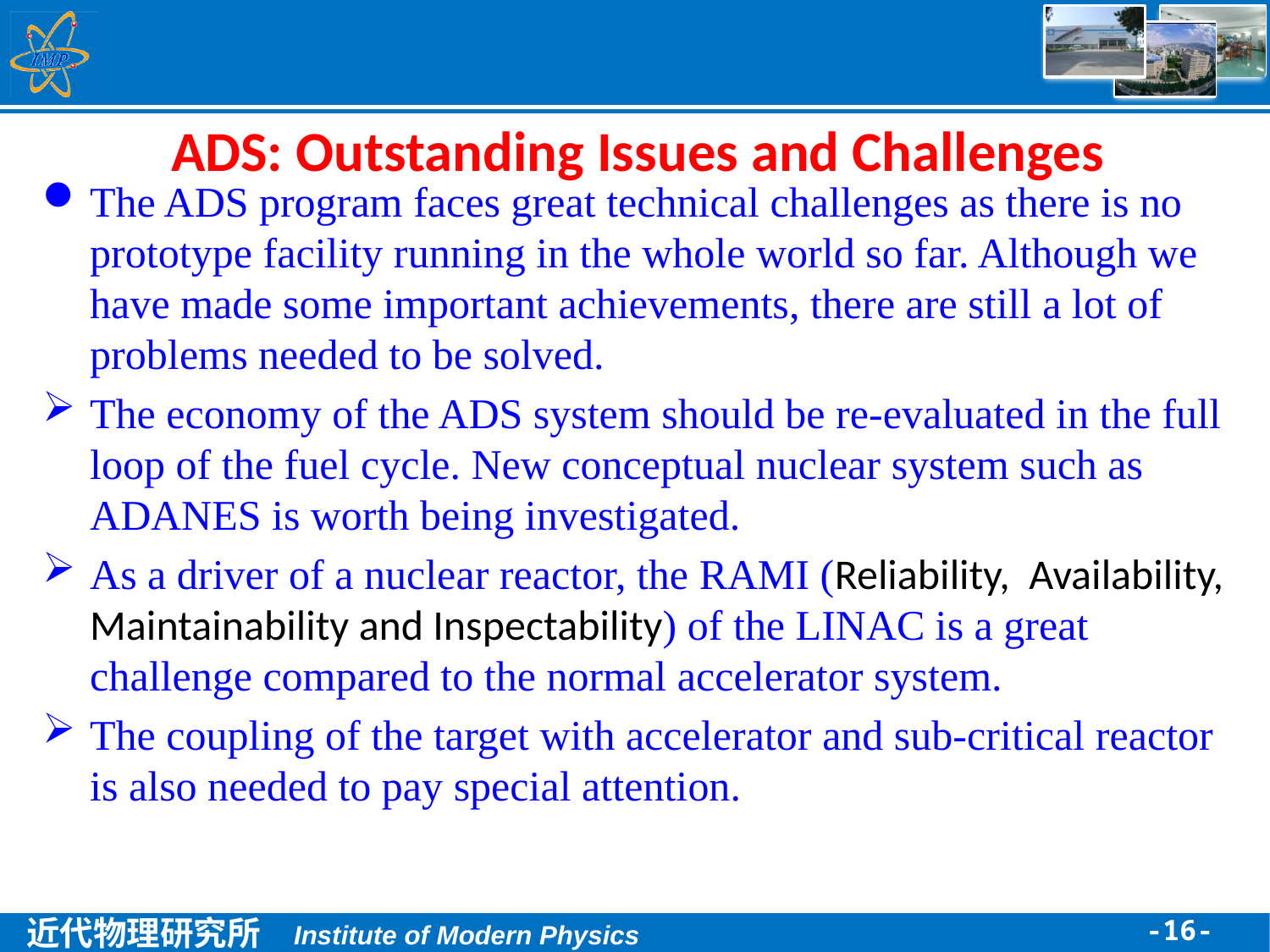

# ADS: Outstanding Issues and Challenges
The ADS program faces great technical challenges as there is no prototype facility running in the whole world so far. Although we have made some important achievements, there are still a lot of problems needed to be solved.
The economy of the ADS system should be re-evaluated in the full loop of the fuel cycle. New conceptual nuclear system such as ADANES is worth being investigated.
As a driver of a nuclear reactor, the RAMI (Reliability,  Availability,  Maintainability and Inspectability) of the LINAC is a great challenge compared to the normal accelerator system.
The coupling of the target with accelerator and sub-critical reactor is also needed to pay special attention.